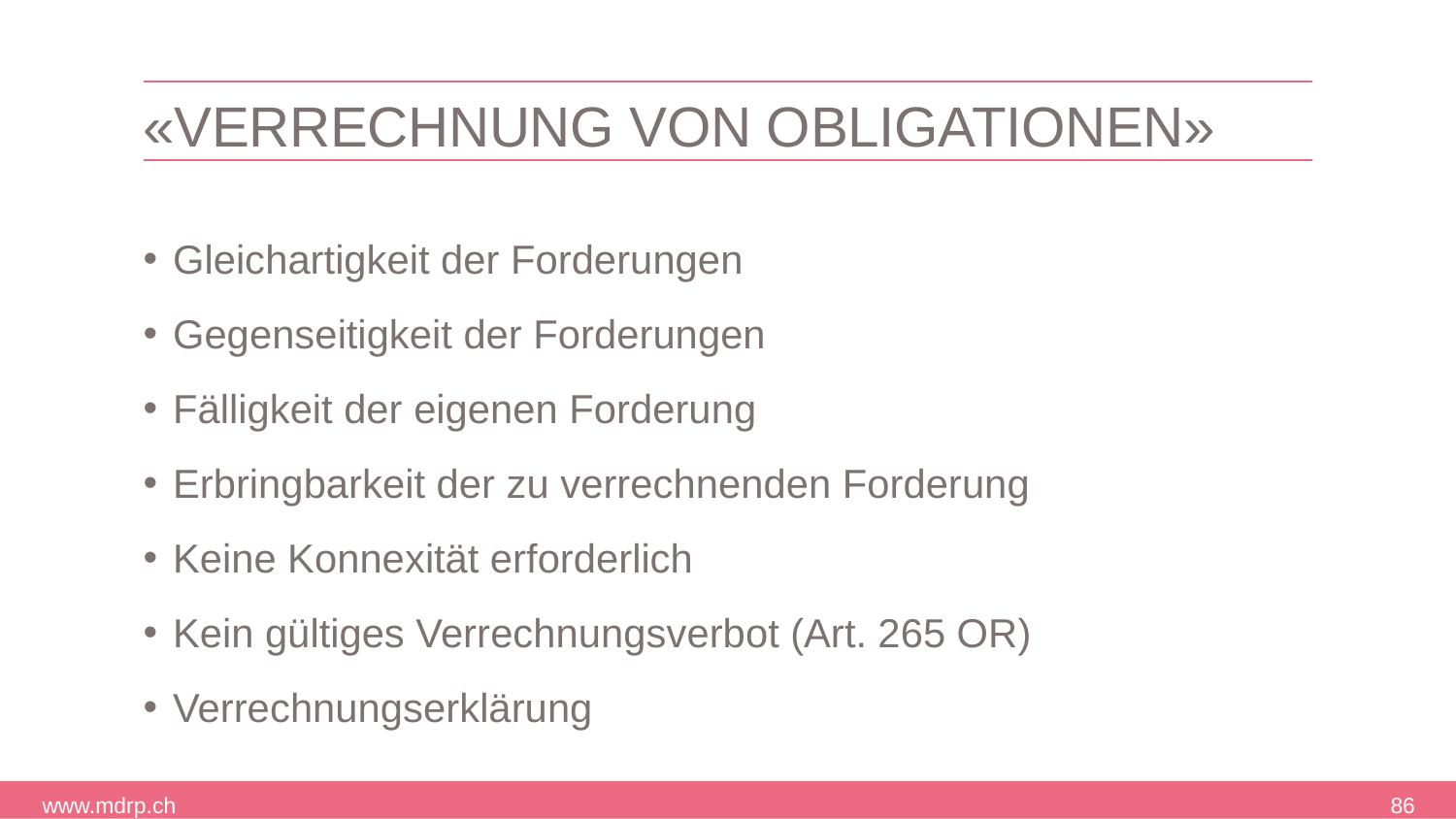

# «Verrechnung von Obligationen»
Gleichartigkeit der Forderungen
Gegenseitigkeit der Forderungen
Fälligkeit der eigenen Forderung
Erbringbarkeit der zu verrechnenden Forderung
Keine Konnexität erforderlich
Kein gültiges Verrechnungsverbot (Art. 265 OR)
Verrechnungserklärung
86